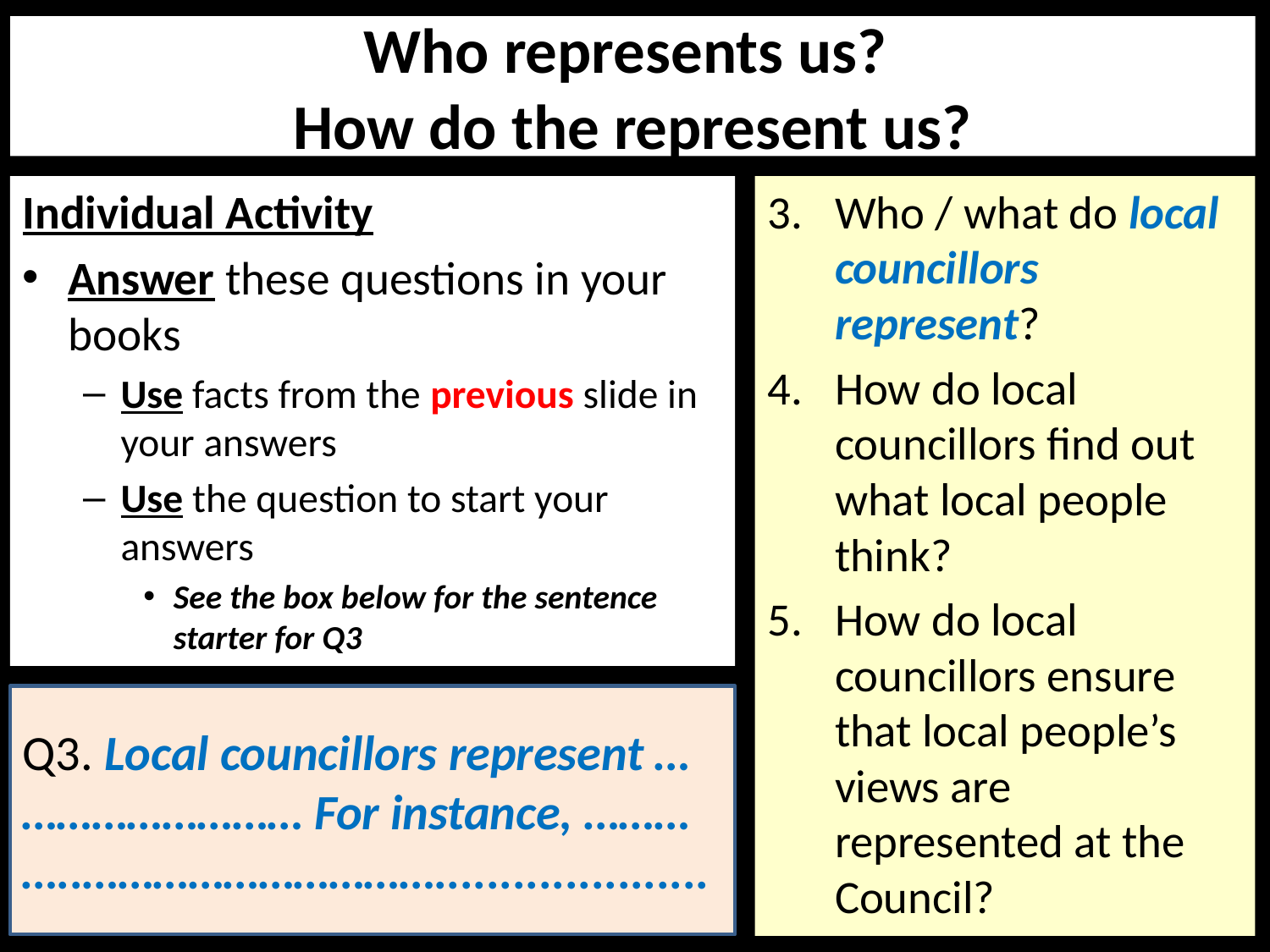

# Who represents us? How do the represent us?
Individual Activity
Answer these questions in your books
Use facts from the previous slide in your answers
Use the question to start your answers
See the box below for the sentence starter for Q3
Who / what do local councillors represent?
How do local councillors find out what local people think?
How do local councillors ensure that local people’s views are represented at the Council?
Q3. Local councillors represent … …………………… For instance, ……… …..………………………….....................